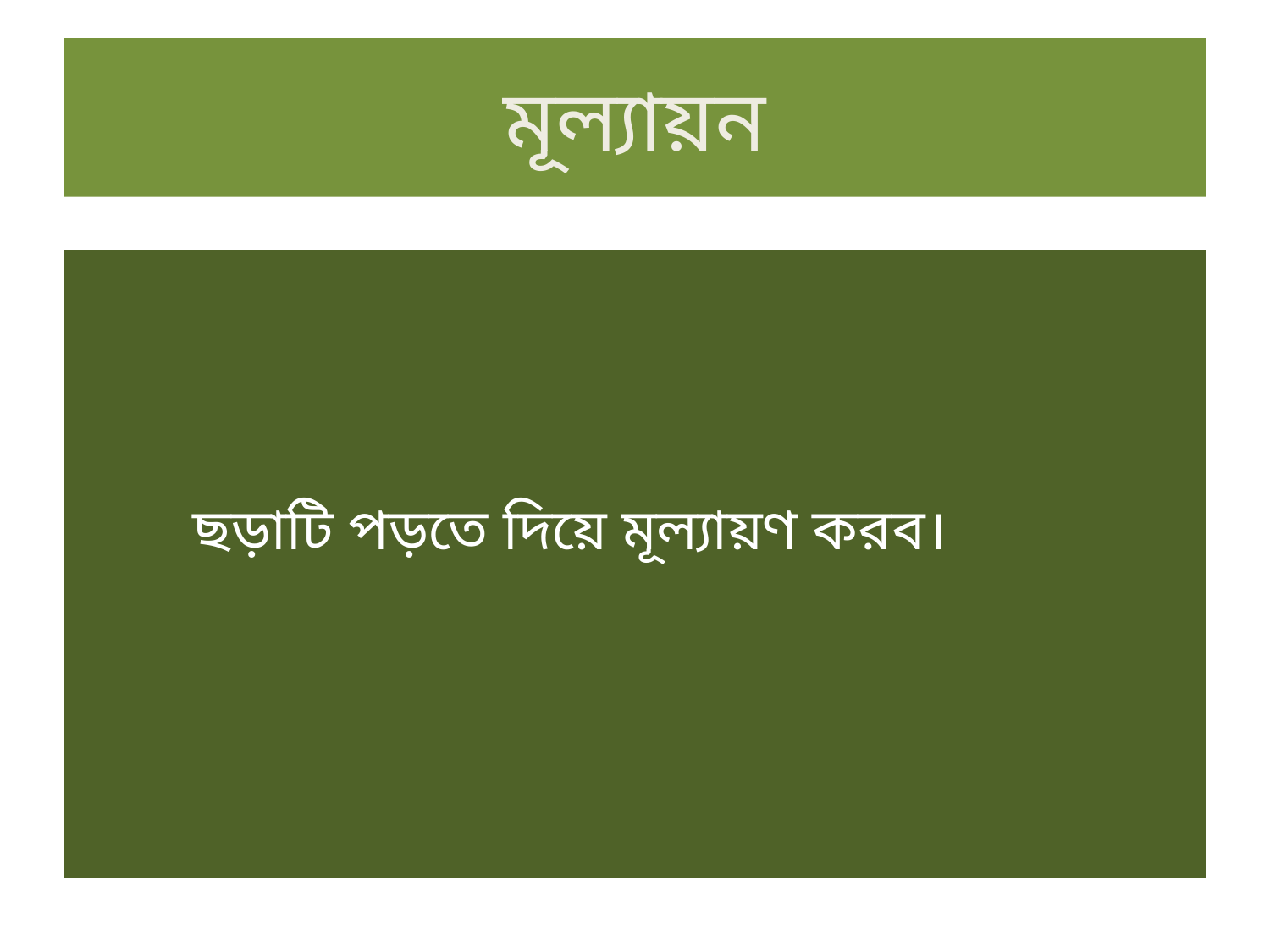

# মূল্যায়ন

        ছড়াটি পড়তে দিয়ে মূল্যায়ণ করব।